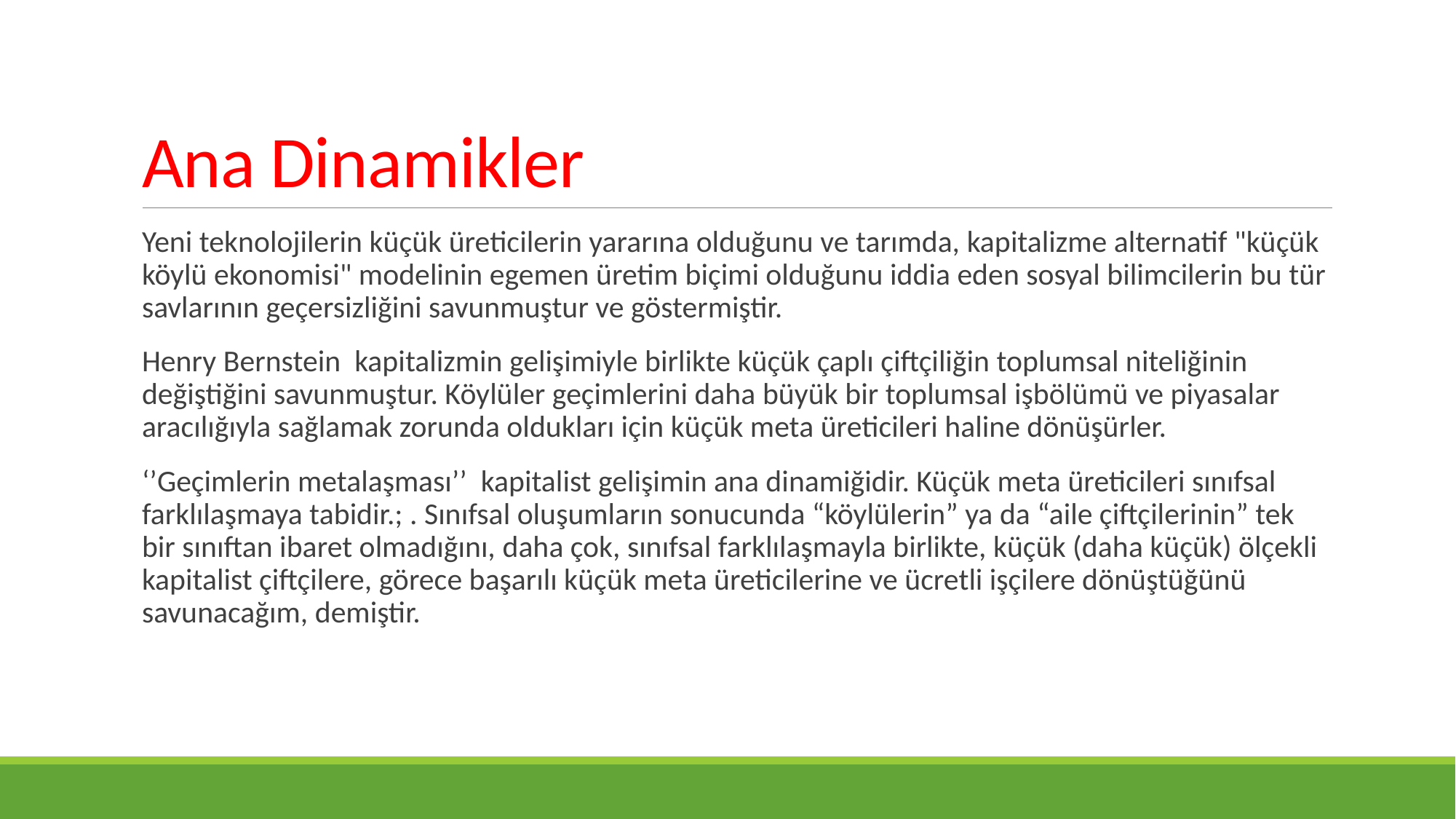

# Ana Dinamikler
Yeni teknolojilerin küçük üreticilerin yararına olduğunu ve tarımda, kapitalizme alternatif "küçük köylü ekonomisi" modelinin egemen üretim biçimi olduğunu iddia eden sosyal bilimcilerin bu tür savlarının geçersizliğini savunmuştur ve göstermiştir.
Henry Bernstein  kapitalizmin gelişimiyle birlikte küçük çaplı çiftçiliğin toplumsal niteliğinin değiştiğini savunmuştur. Köylüler geçimlerini daha büyük bir toplumsal işbölümü ve piyasalar aracılığıyla sağlamak zorunda oldukları için küçük meta üreticileri haline dönüşürler.
‘’Geçimlerin metalaşması’’  kapitalist gelişimin ana dinamiğidir. Küçük meta üreticileri sınıfsal farklılaşmaya tabidir.; . Sınıfsal oluşumların sonucunda “köylülerin” ya da “aile çiftçilerinin” tek bir sınıftan ibaret olmadığını, daha çok, sınıfsal farklılaşmayla birlikte, küçük (daha küçük) ölçekli kapitalist çiftçilere, görece başarılı küçük meta üreticilerine ve ücretli işçilere dönüştüğünü savunacağım, demiştir.